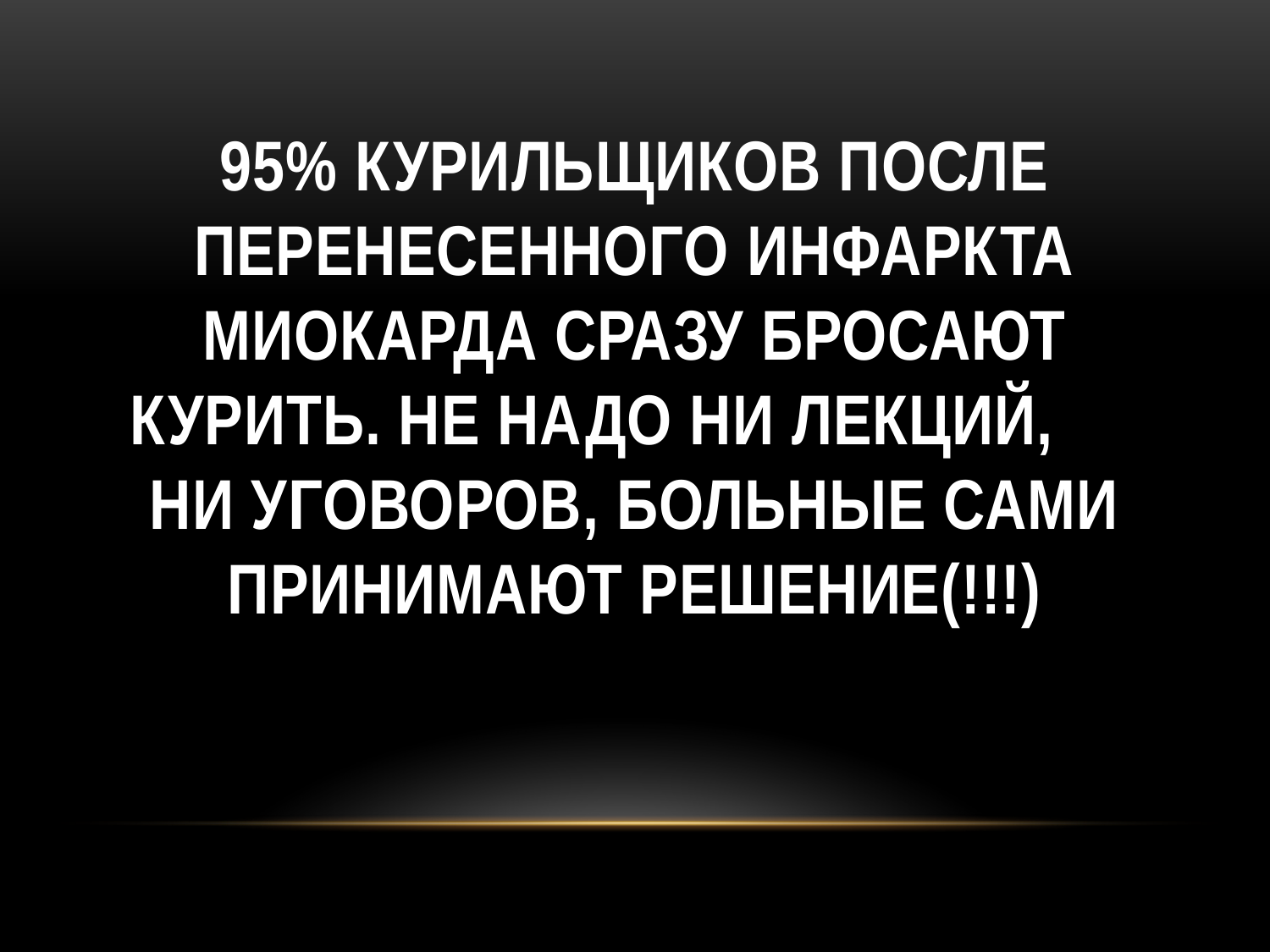

# 95% курильщиков после перенесенного инфаркта миокарда сразу бросают курить. Не надо ни лекций,      ни уговоров, больные сами принимают решение(!!!)